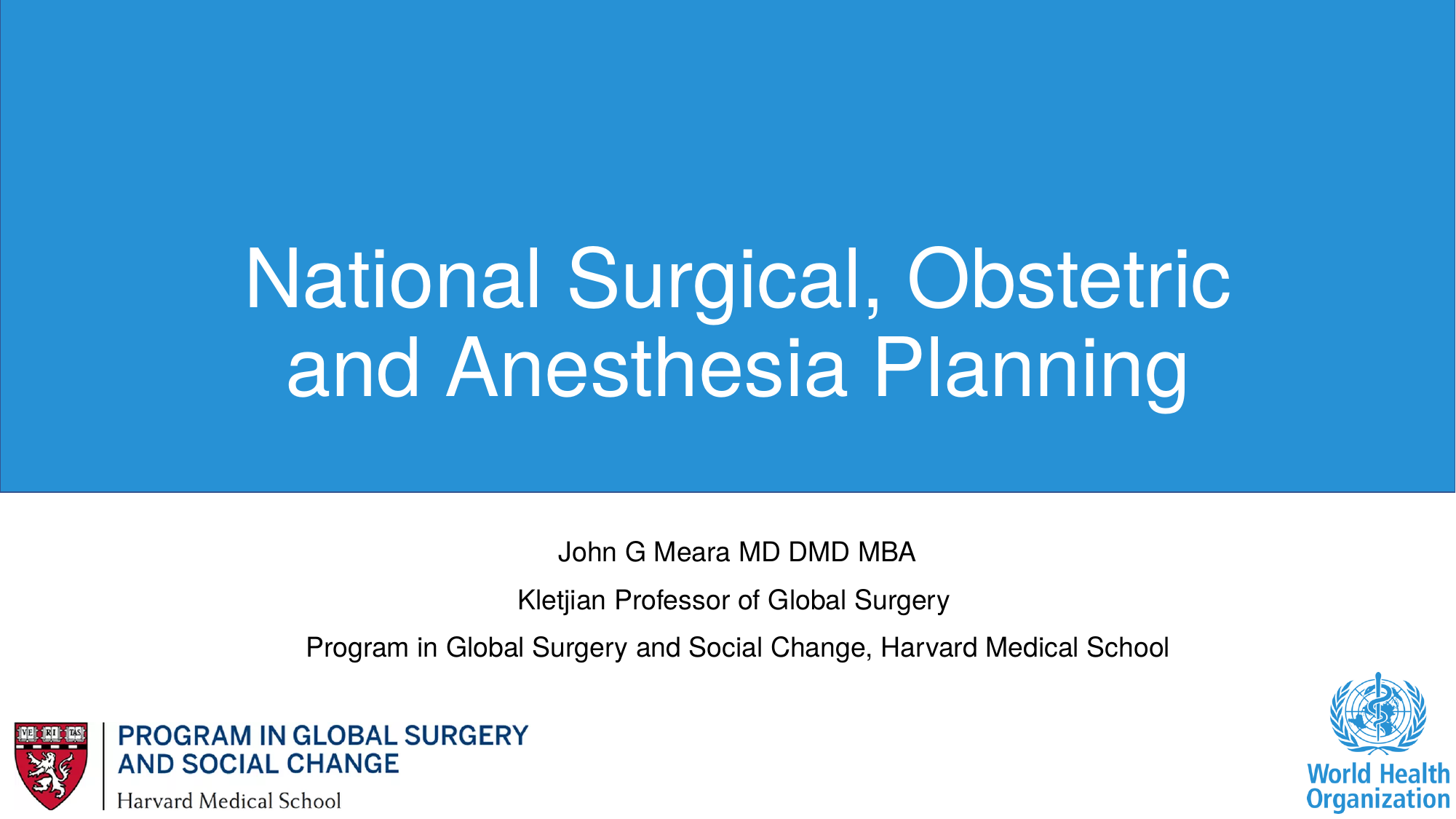

# National Surgical, Obstetric and Anesthesia Planning
John G Meara MD DMD MBA
Kletjian Professor of Global Surgery
Program in Global Surgery and Social Change, Harvard Medical School